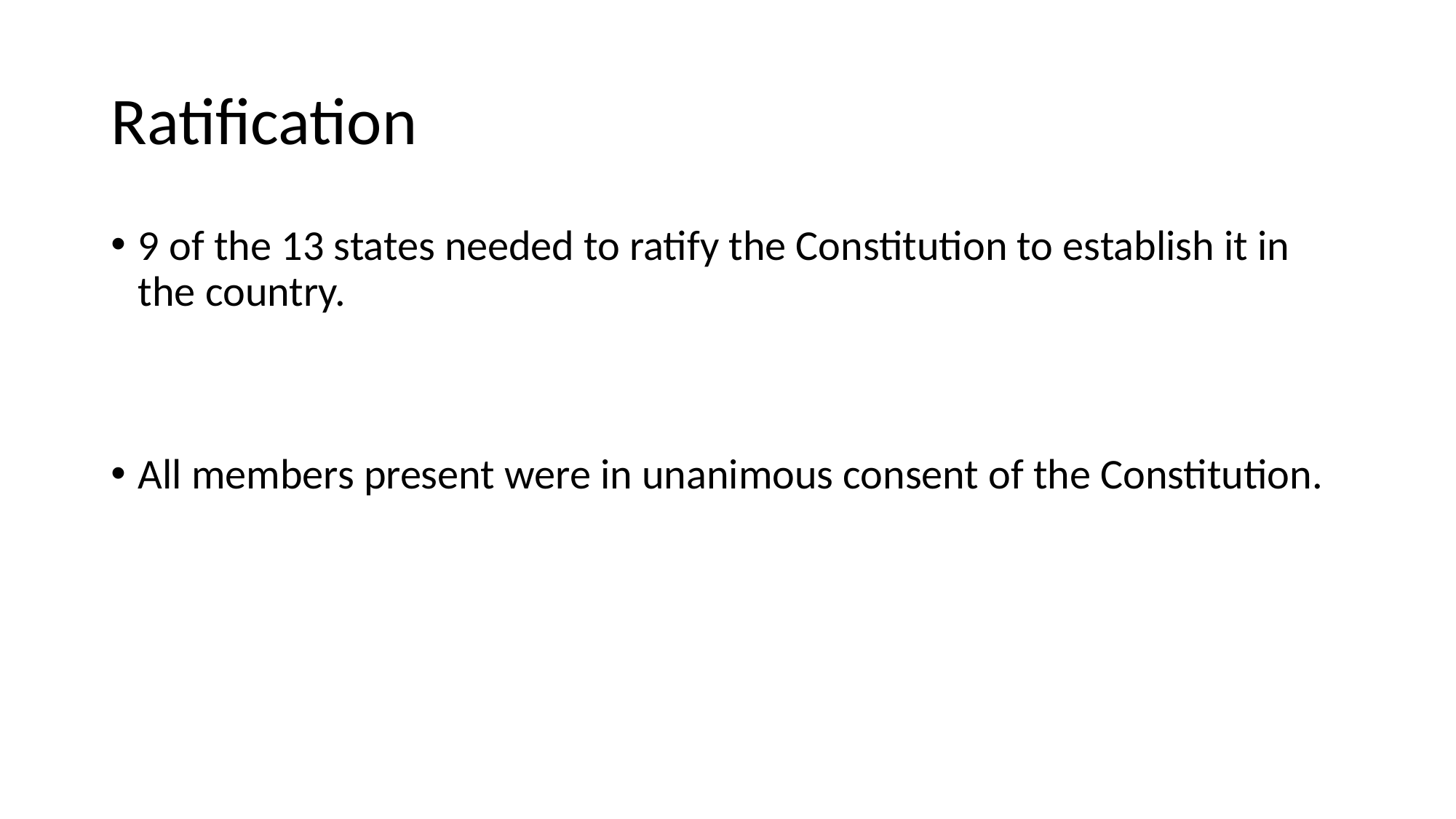

# Ratification
9 of the 13 states needed to ratify the Constitution to establish it in the country.

All members present were in unanimous consent of the Constitution.